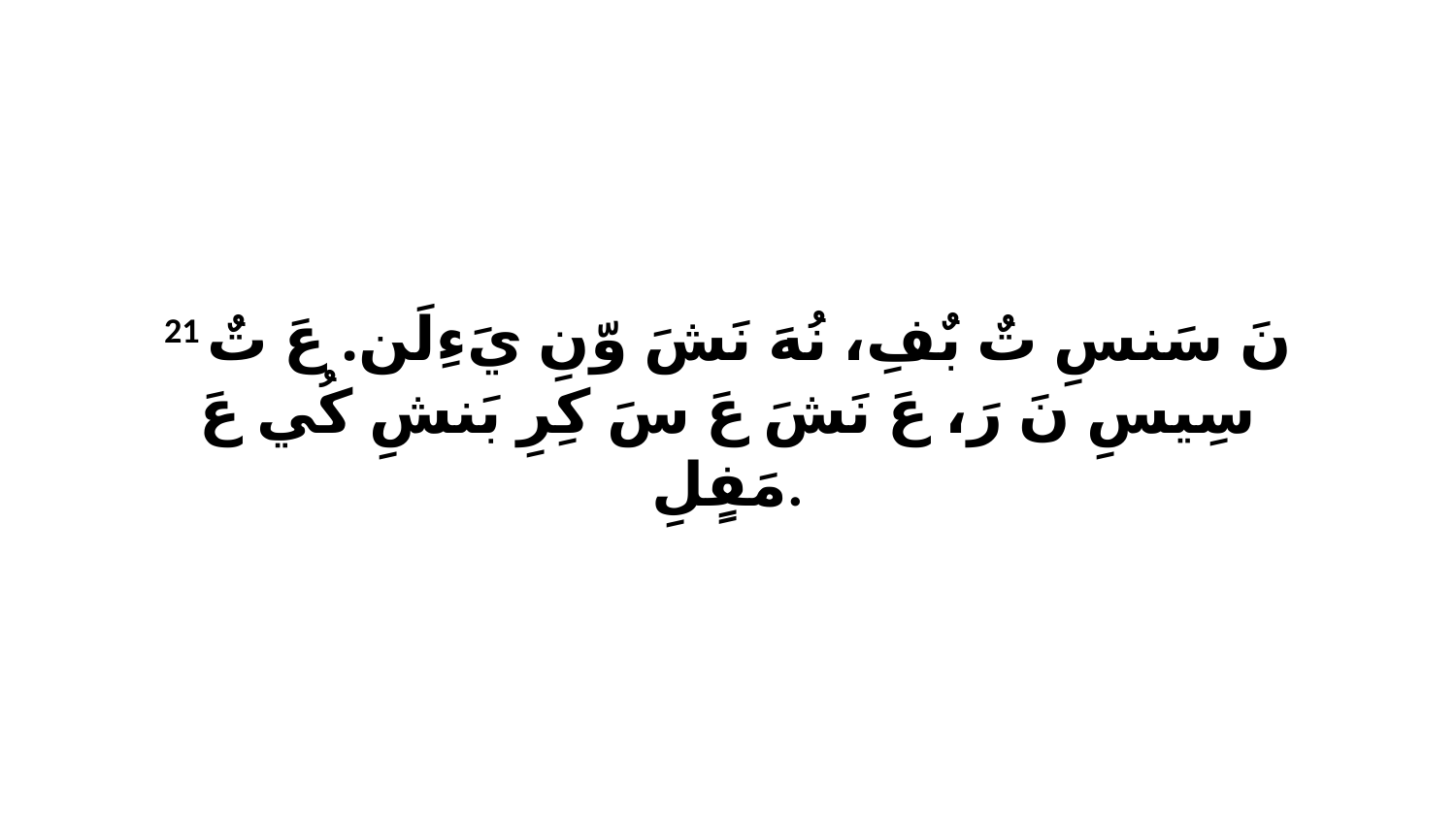

21 نَ سَنسِ تٌ بٌفِ، نُهَ نَشَ وّنِ يَءِلَن. عَ تٌ سِيسِ نَ رَ، عَ نَشَ عَ سَ كِرِ بَنشِ كُي عَ مَفٍلِ.